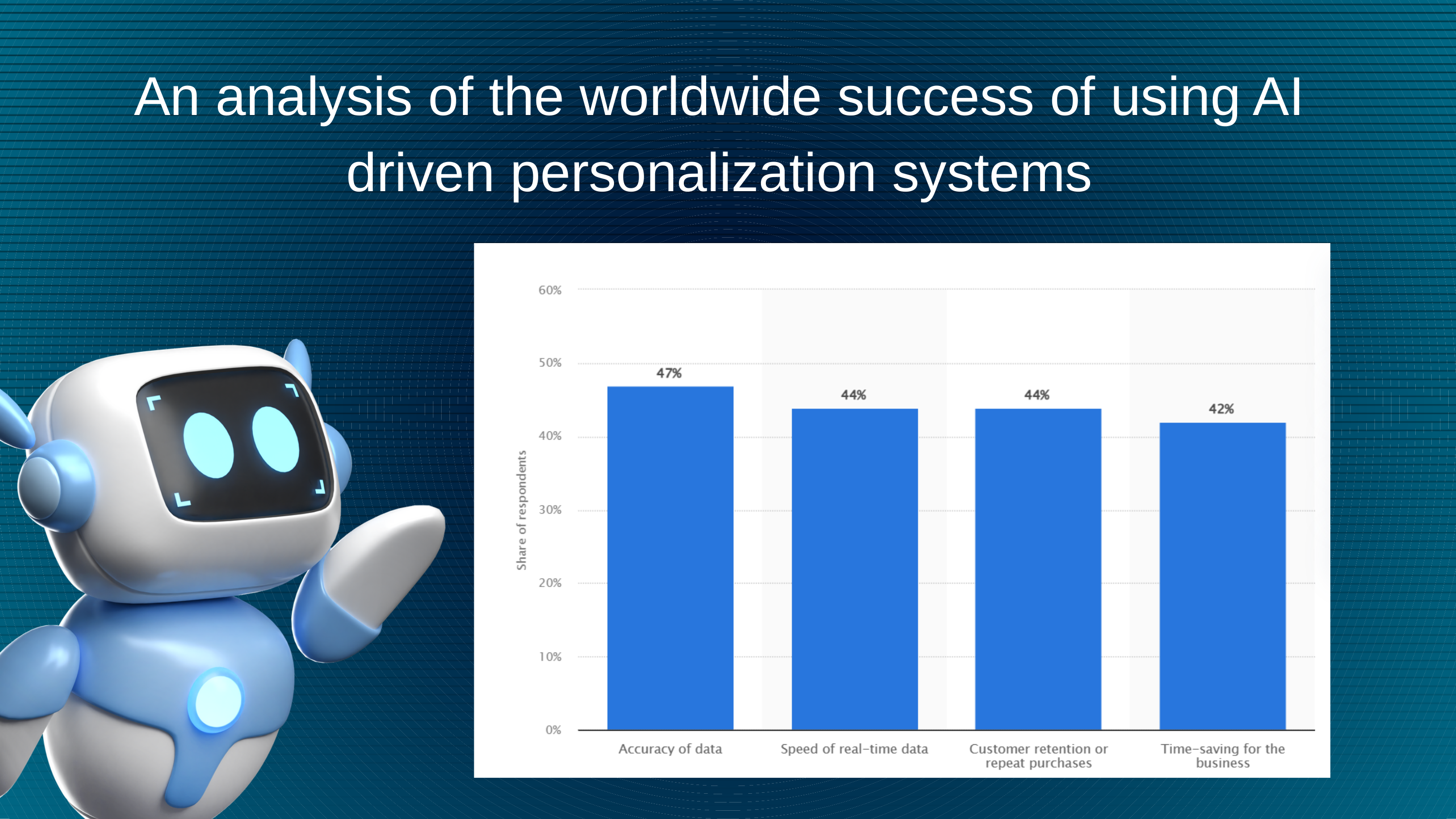

An analysis of the worldwide success of using AI driven personalization systems